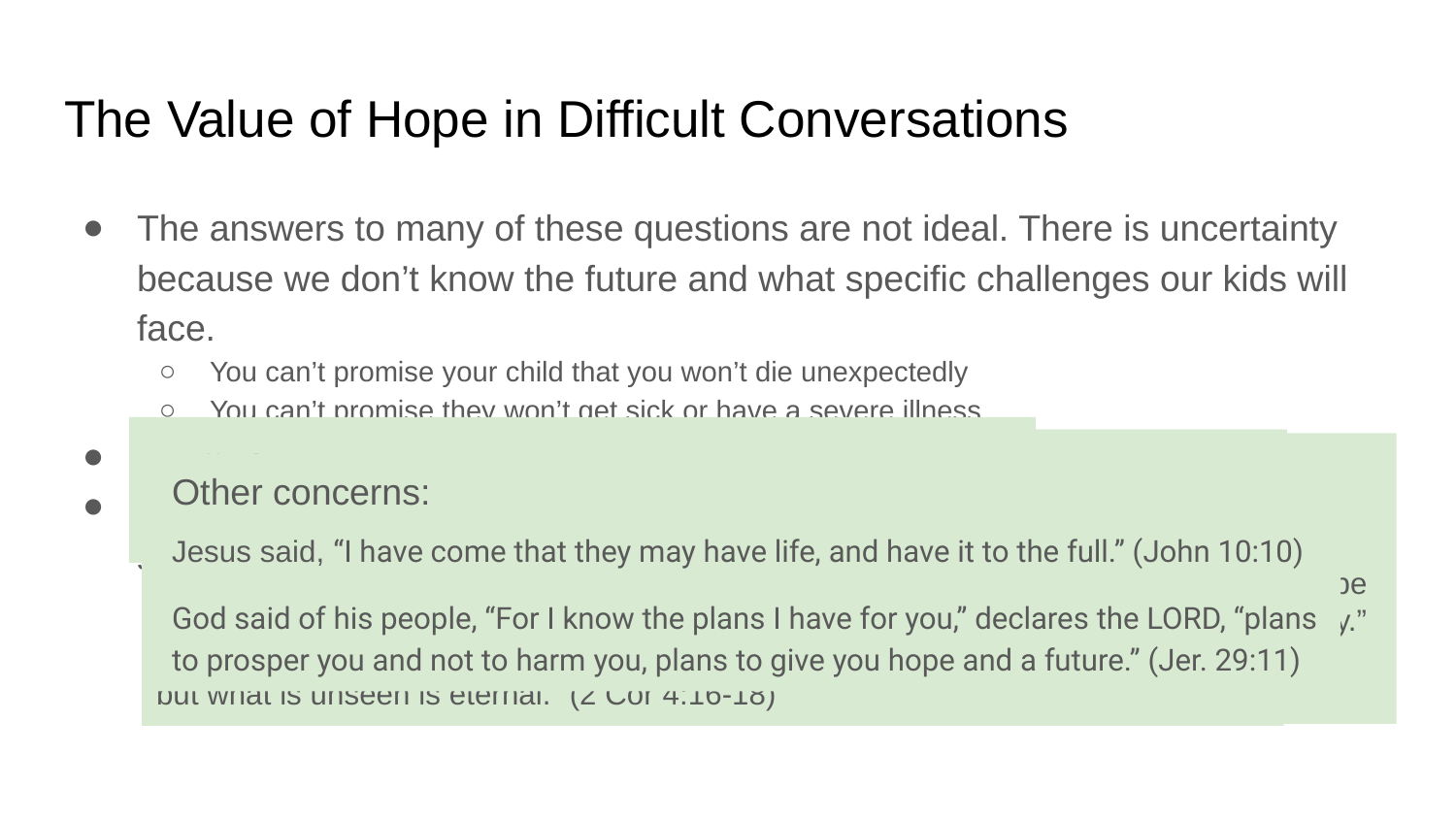

# The Value of Hope in Difficult Conversations
The answers to many of these questions are not ideal. There is uncertainty because we don’t know the future and what specific challenges our kids will face.
You can’t promise your child that you won’t die unexpectedly
You can’t promise they won’t get sick or have a severe illness
But you can pass on the hope that you have.
If you have placed your faith in Jesus Christ and God’s promises, you have solid footing to stand on.
Death:
“He will swallow up death forever. The Sovereign LORD will wipe away the tears from all faces… The LORD has spoken. (Is 25:8)
Suffering:

“Therefore we do not lose heart. Though outwardly we are wasting away, yet inwardly we are being renewed day by day. For our light and momentary troubles are achieving for us an eternal glory that far outweighs them all. So we fix our eyes not on what is seen, but on what is unseen, since what is seen is temporary, but what is unseen is eternal.” (2 Cor 4:16-18)
Death:
Jesus said of his own death, “My Father’s house has many rooms; if that were not so, would I have told you that I am going there to prepare a place for you?” (John 14:2)
Death: Revelation 21
“And I heard a loud voice from the throne saying, “Look! God’s dwelling place is now among the people, and he will dwell with them. They will be his people, and God himself will be with them and be their God. 4 ‘He will wipe every tear from their eyes. There will be no more death or mourning or crying or pain, for the old order of things has passed away.” He who was seated on the throne said, “I am making everything new!” Then he said, “Write this down, for these words are trustworthy and true.” (Rev 21:3-5)
Injustice:

Jesus said of himself, “The Spirit of the Lord is on me, because he has anointed me to proclaim good news to the poor. He has sent me to proclaim freedom for the prisoners and recovery of sight for the blind, to set the oppressed free, to proclaim the year of the Lord’s favor.” (Luke 4:18-21)
Suffering:

Jesus said, “I have told you these things, so that in me you may have peace. In this world you will have trouble. But take heart! I have overcome the world.” (John 16:33)

Other concerns:

Jesus said, “I have come that they may have life, and have it to the full.” (John 10:10)
God said of his people, “For I know the plans I have for you,” declares the LORD, “plans to prosper you and not to harm you, plans to give you hope and a future.” (Jer. 29:11)